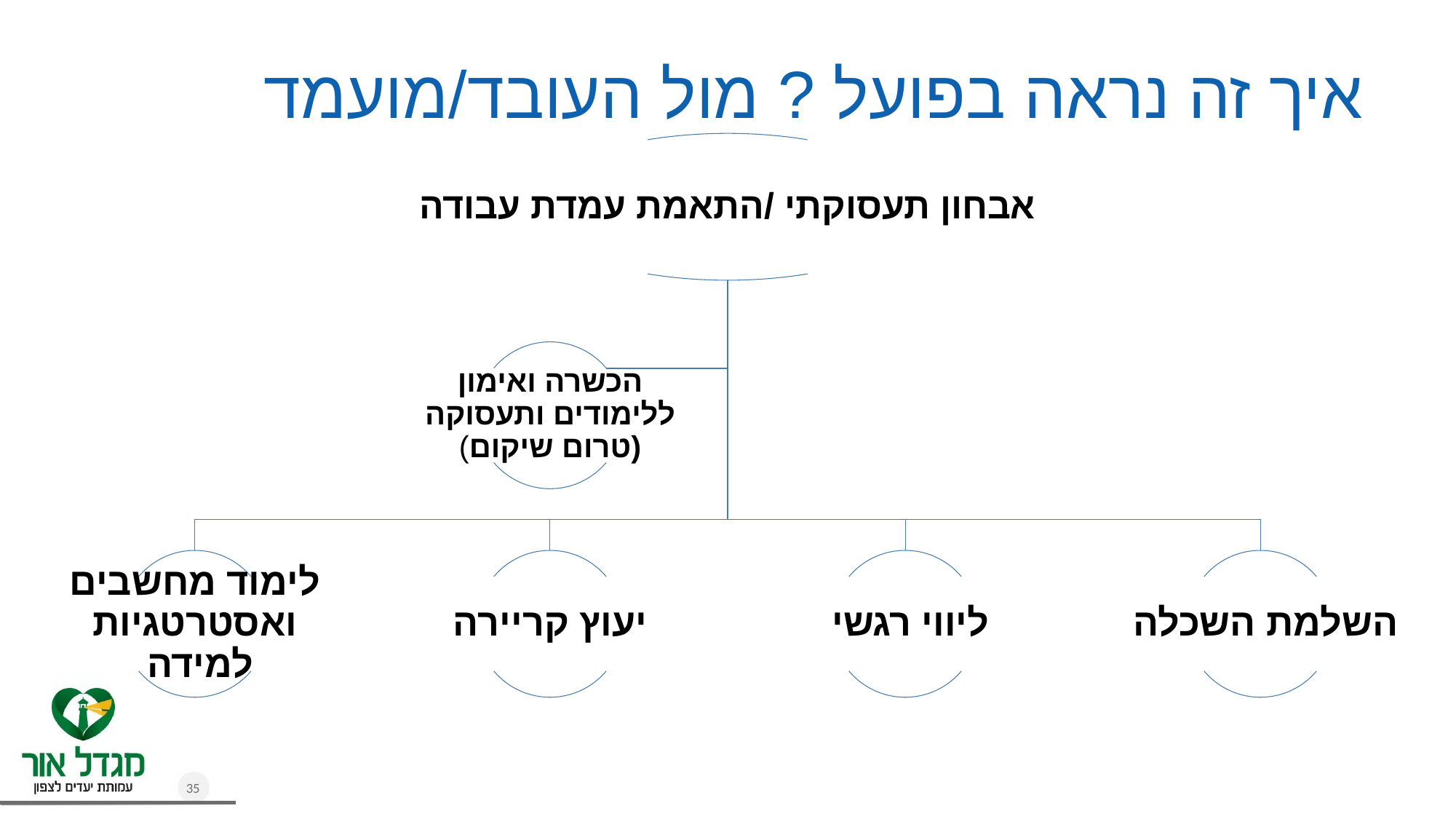

איך זה נראה בפועל ? מול העובד/מועמד
אבחון תעסוקתי /התאמת עמדת עבודה
לימוד מחשבים ואסטרטגיות למידה
יעוץ קריירה
ליווי רגשי
השלמת השכלה
הכשרה ואימון ללימודים ותעסוקה (טרום שיקום)